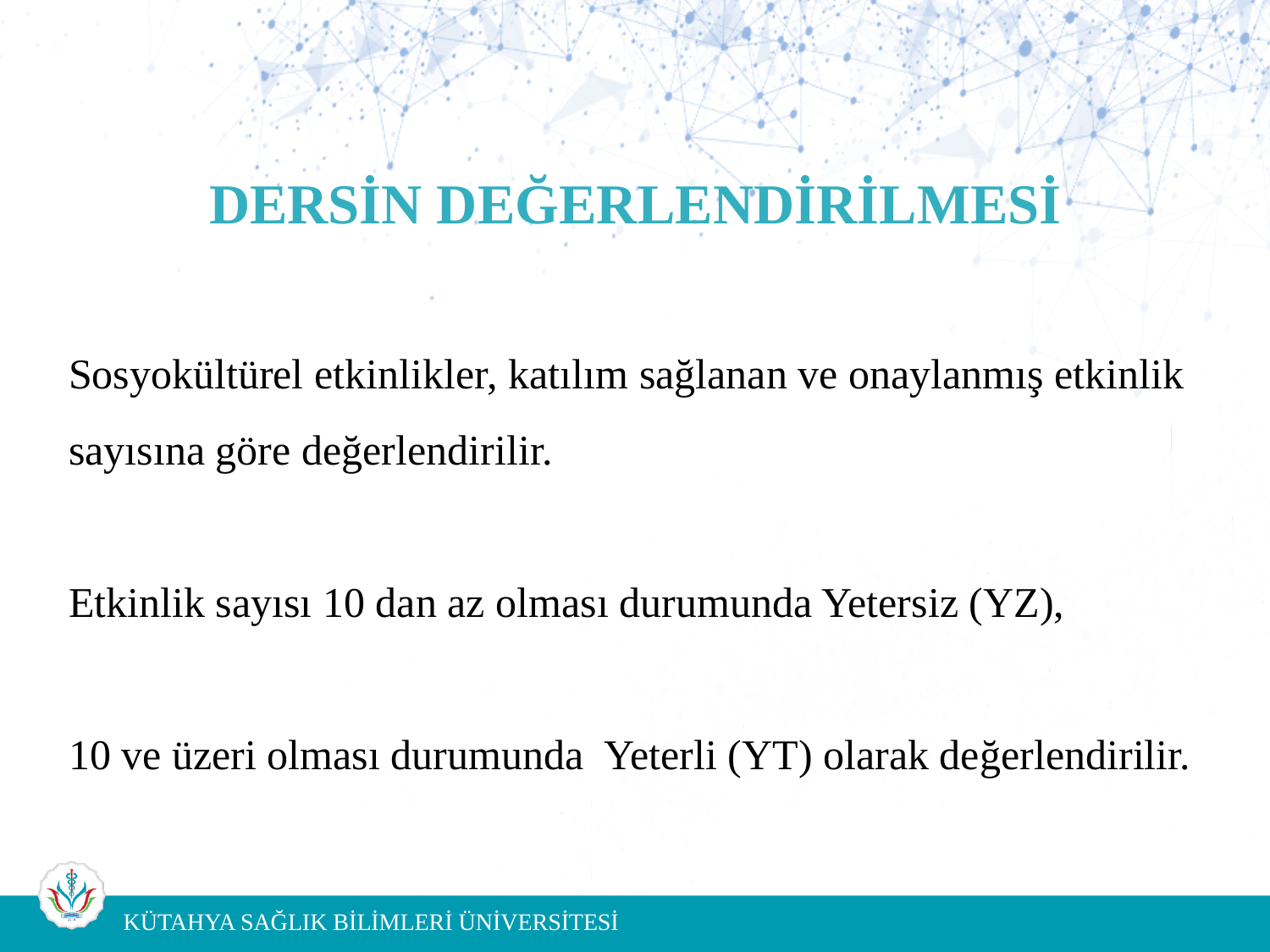

# DERSİN DEĞERLENDİRİLMESİ
Sosyokültürel etkinlikler, katılım sağlanan ve onaylanmış etkinlik sayısına göre değerlendirilir.

Etkinlik sayısı 10 dan az olması durumunda Yetersiz (YZ),

10 ve üzeri olması durumunda  Yeterli (YT) olarak değerlendirilir.